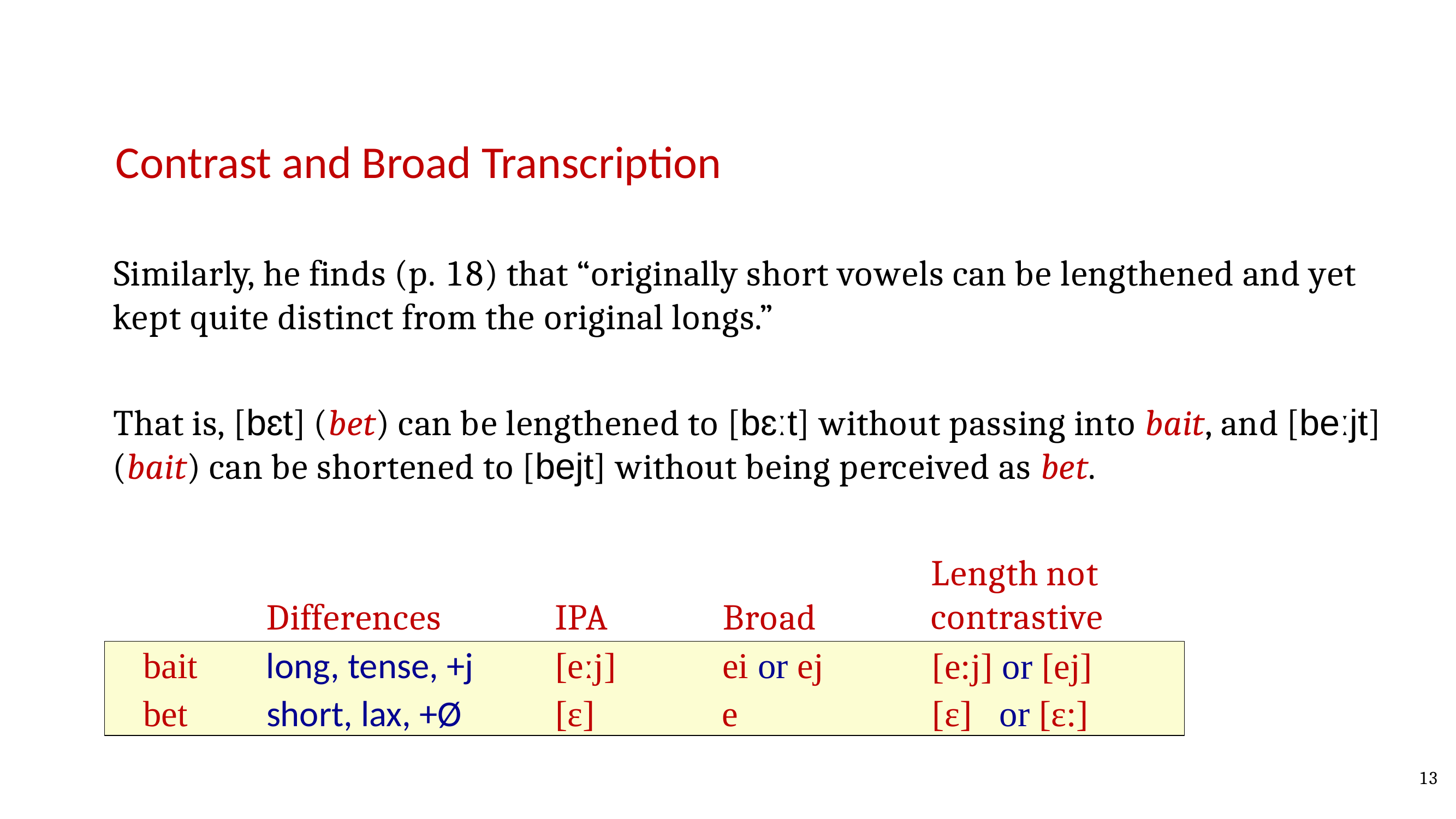

Contrast and Broad Transcription
Similarly, he finds (p. 18) that “originally short vowels can be lengthened and yet kept quite distinct from the original longs.”
That is, [bɛt] (bet) can be lengthened to [bɛːt] without passing into bait, and [beːjt] (bait) can be shortened to [bejt] without being perceived as bet.
Length not
contrastive
[e:j] or [ej]
[ɛ]   or [ɛ:]
Differences
IPA
[eːj]
[ɛ]
Broad
ei or ej
e
bait
long, tense, +j

bet
short, lax, +Ø
13